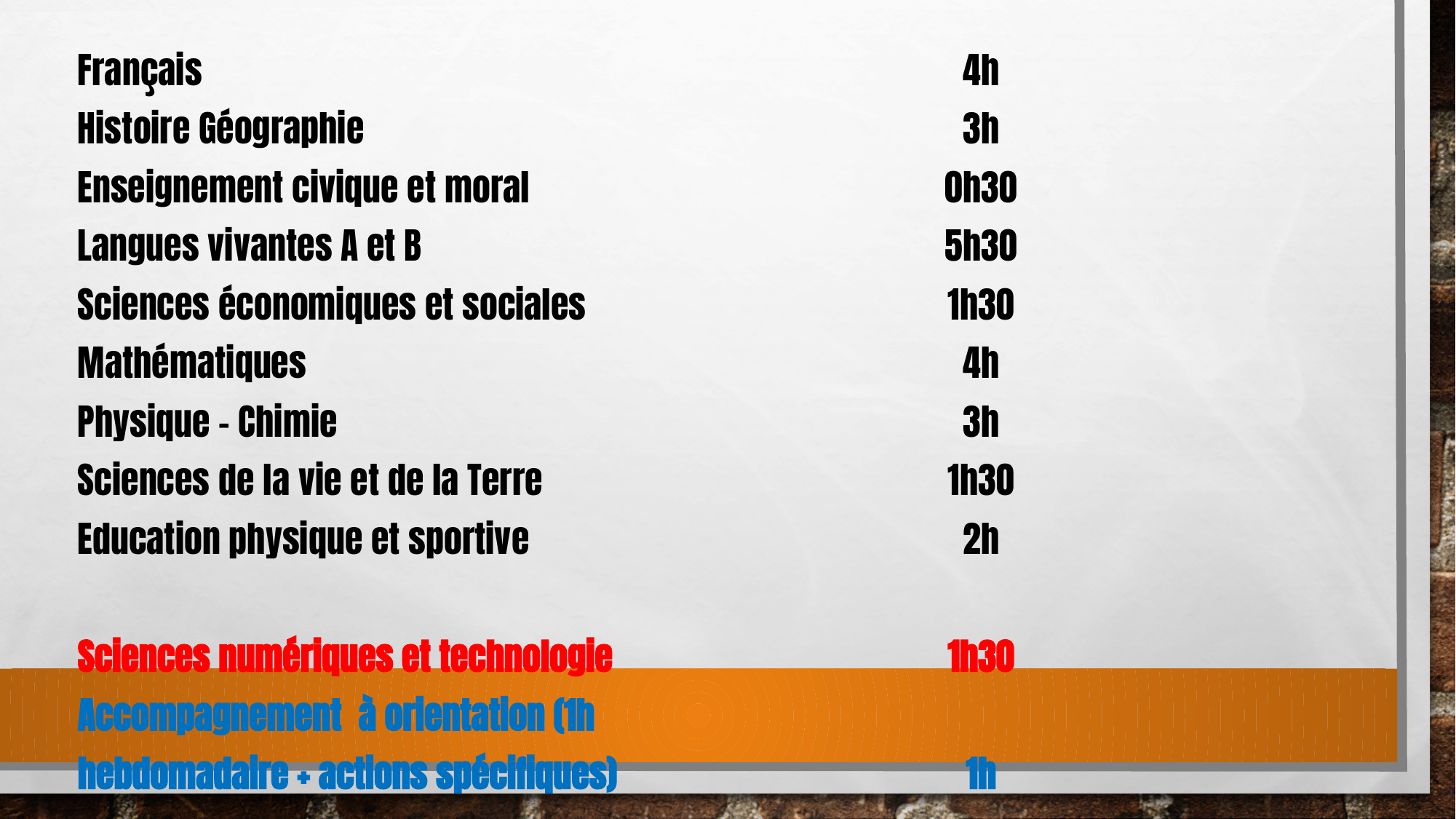

| Français Histoire Géographie Enseignement civique et moral Langues vivantes A et B Sciences économiques et sociales Mathématiques Physique – Chimie Sciences de la vie et de la Terre Education physique et sportive Sciences numériques et technologie Accompagnement à orientation (1h hebdomadaire + actions spécifiques) | 4h 3h 0h30 5h30 1h30 4h 3h 1h30 2h 1h30 1h |
| --- | --- |